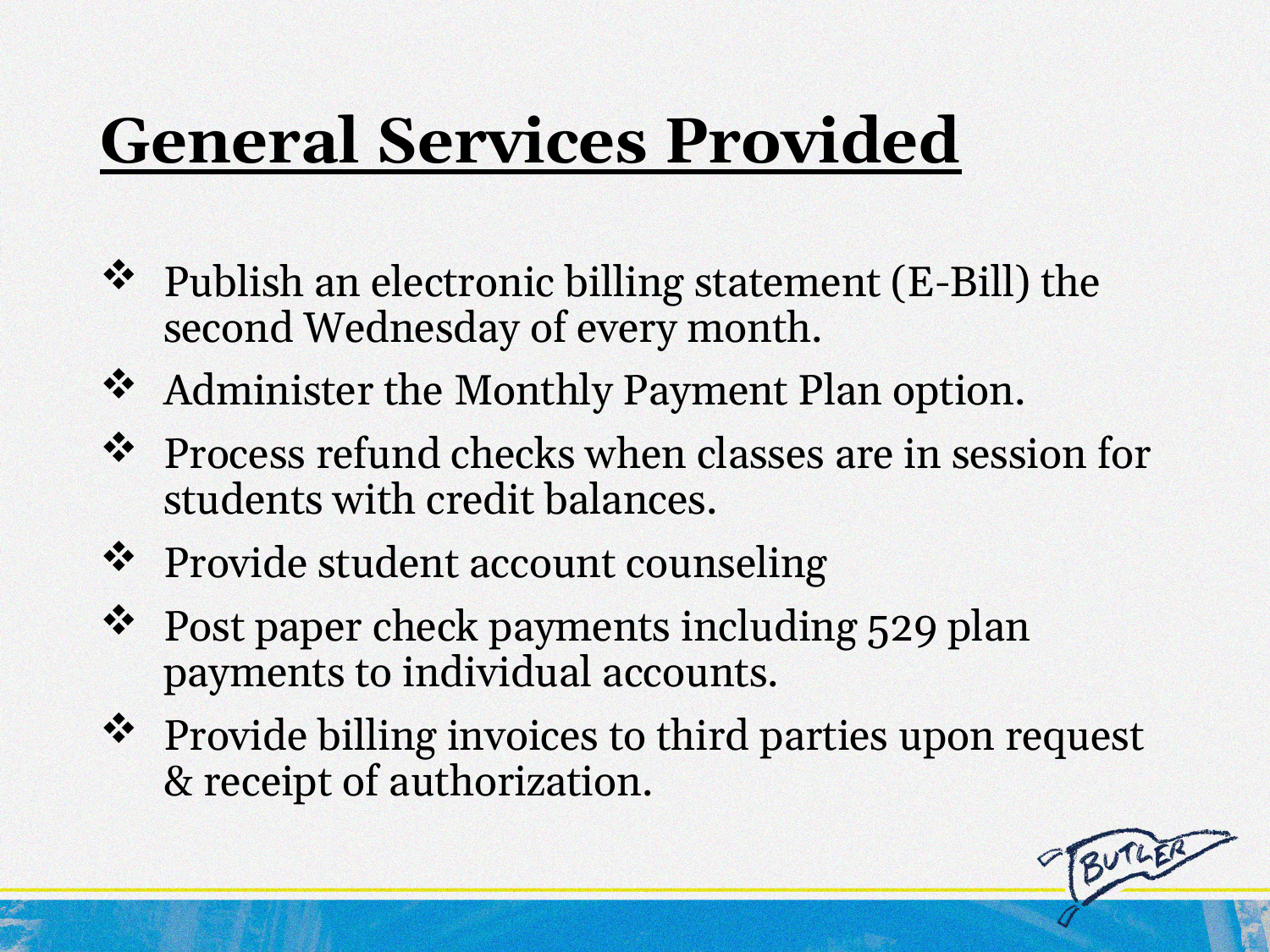

# General Services Provided
Publish an electronic billing statement (E-Bill) the second Wednesday of every month.
Administer the Monthly Payment Plan option.
Process refund checks when classes are in session for students with credit balances.
Provide student account counseling
Post paper check payments including 529 plan payments to individual accounts.
Provide billing invoices to third parties upon request & receipt of authorization.